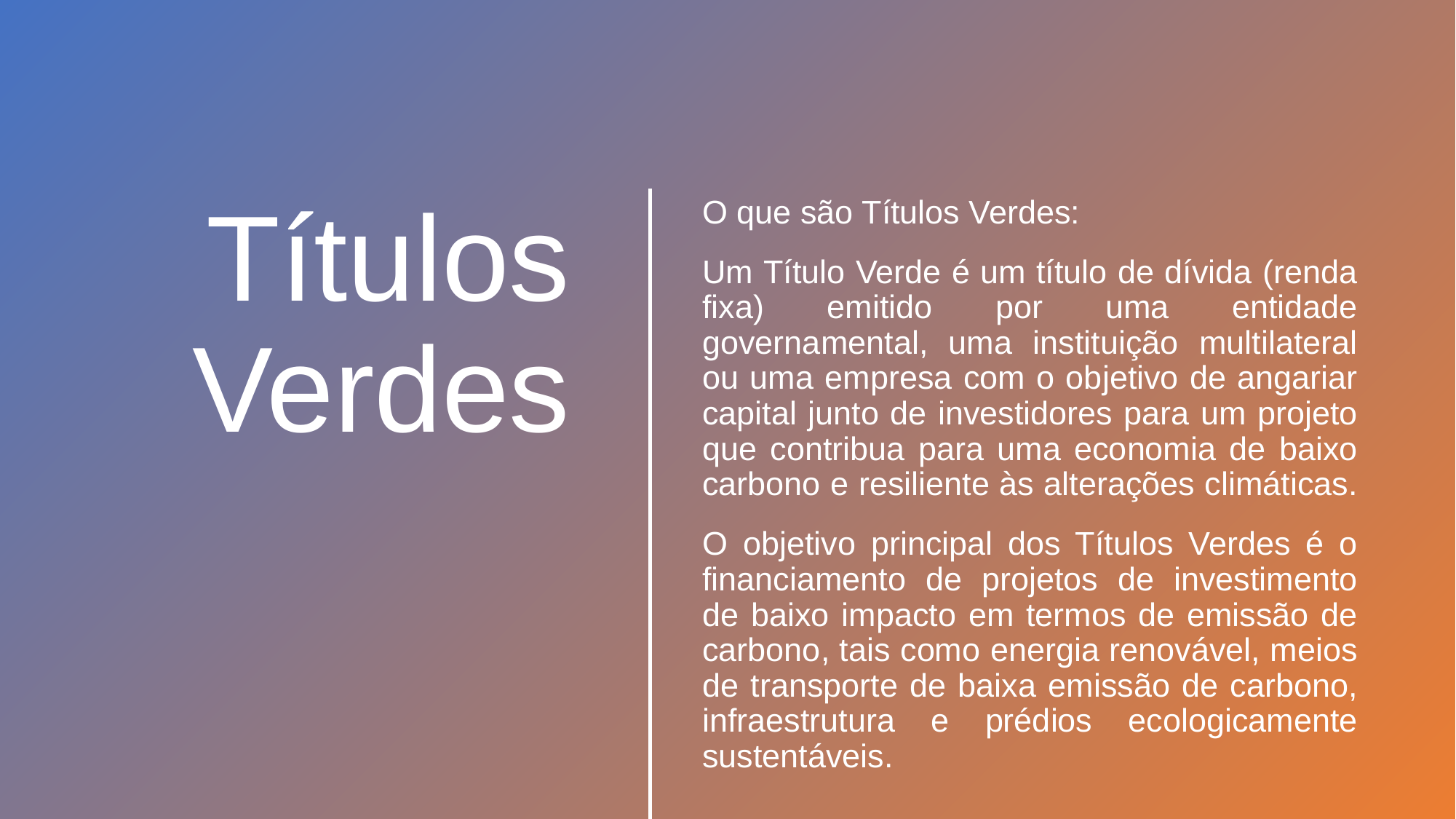

O que são Títulos Verdes:
Um Título Verde é um título de dívida (renda fixa) emitido por uma entidade governamental, uma instituição multilateral ou uma empresa com o objetivo de angariar capital junto de investidores para um projeto que contribua para uma economia de baixo carbono e resiliente às alterações climáticas.
O objetivo principal dos Títulos Verdes é o financiamento de projetos de investimento de baixo impacto em termos de emissão de carbono, tais como energia renovável, meios de transporte de baixa emissão de carbono, infraestrutura e prédios ecologicamente sustentáveis.

# Títulos Verdes